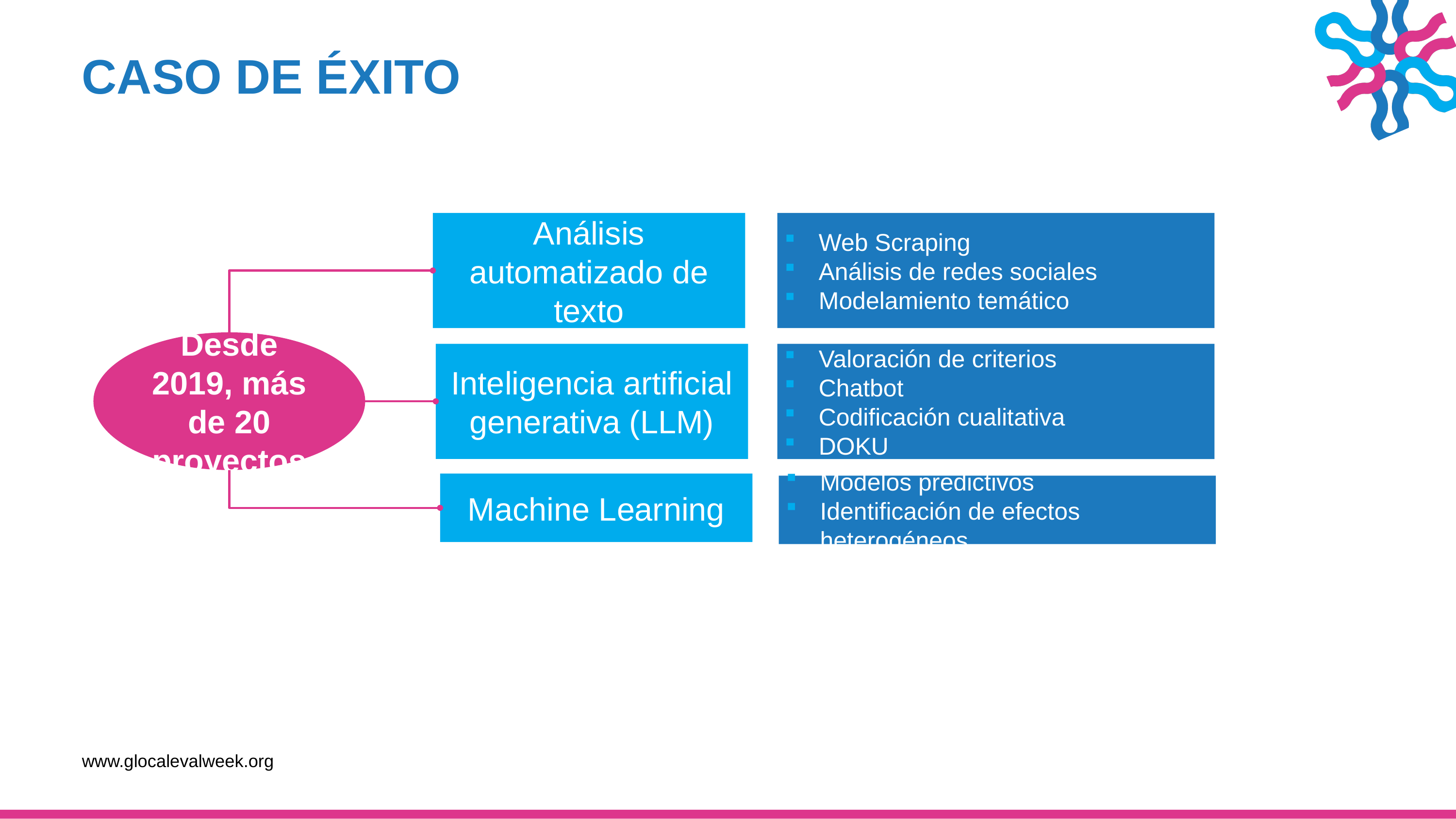

CASO DE ÉXITO
Análisis automatizado de texto
Web Scraping
Análisis de redes sociales
Modelamiento temático
Desde 2019, más de 20 proyectos
Inteligencia artificial generativa (LLM)
Valoración de criterios
Chatbot
Codificación cualitativa
DOKU
Machine Learning
Modelos predictivos
Identificación de efectos heterogéneos
www.glocalevalweek.org